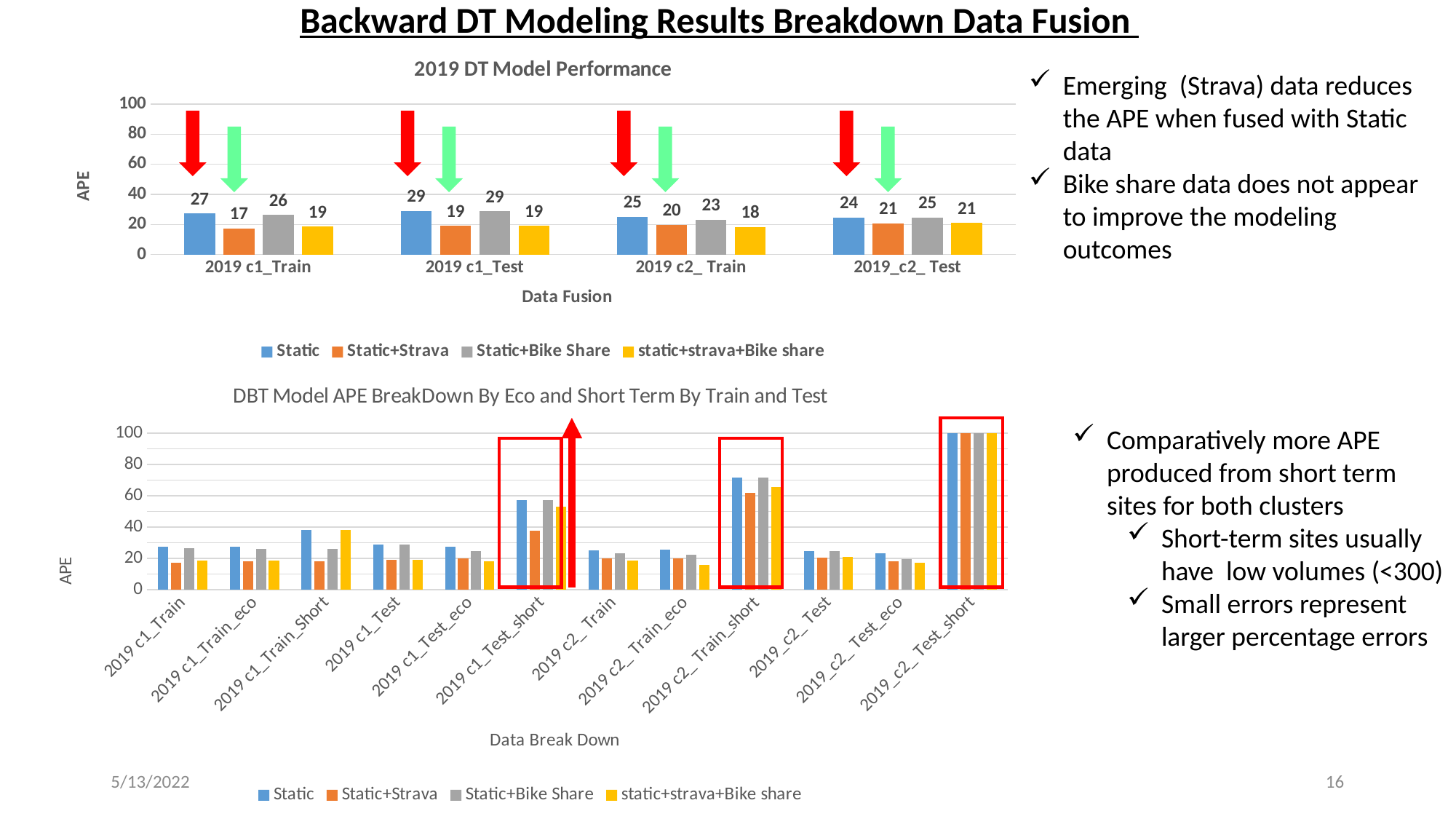

Backward DT Modeling Results Breakdown Data Fusion

### Chart: 2019 DT Model Performance

| Category | Static | Static+Strava | Static+Bike Share | static+strava+Bike share |
|---|---|---|---|---|
| 2019 c1_Train | 27.29 | 17.349999999999998 | 26.31 | 18.6 |
| 2019 c1_Test | 28.92 | 19.08 | 28.62 | 19.07 |
| 2019 c2_ Train | 25.040000000000003 | 19.82 | 23.24 | 18.35 |
| 2019_c2_ Test | 24.47 | 20.599999999999998 | 24.72 | 20.97 |
Emerging  (Strava) data reduces the APE when fused with Static data
Bike share data does not appear to improve the modeling outcomes

### Chart: DBT Model APE BreakDown By Eco and Short Term By Train and Test

| Category | Static | Static+Strava | Static+Bike Share | static+strava+Bike share |
|---|---|---|---|---|
| 2019 c1_Train | 27.29 | 17.349999999999998 | 26.31 | 18.6 |
| 2019 c1_Train_eco | 27.44 | 18.26 | 26.1 | 18.66 |
| 2019 c1_Train_Short | 38.07 | 18.26 | 26.06 | 38.31 |
| 2019 c1_Test | 28.92 | 19.08 | 28.62 | 19.07 |
| 2019 c1_Test_eco | 27.62 | 20.03 | 24.75 | 18.04 |
| 2019 c1_Test_short | 56.98 | 37.48 | 56.98 | 52.95 |
| 2019 c2_ Train | 25.040000000000003 | 19.82 | 23.24 | 18.35 |
| 2019 c2_ Train_eco | 25.58 | 20.15 | 22.31 | 15.91 |
| 2019 c2_ Train_short | 71.74 | 61.58 | 71.72 | 65.51 |
| 2019_c2_ Test | 24.47 | 20.599999999999998 | 24.72 | 20.97 |
| 2019_c2_ Test_eco | 23.34 | 18.13 | 19.59 | 17.23 |
| 2019_c2_ Test_short | 100.0 | 100.0 | 100.0 | 100.0 |
Comparatively more APE produced from short term sites for both clusters
Short-term sites usually have  low volumes (<300)
Small errors represent larger percentage errors

5/13/2022
16